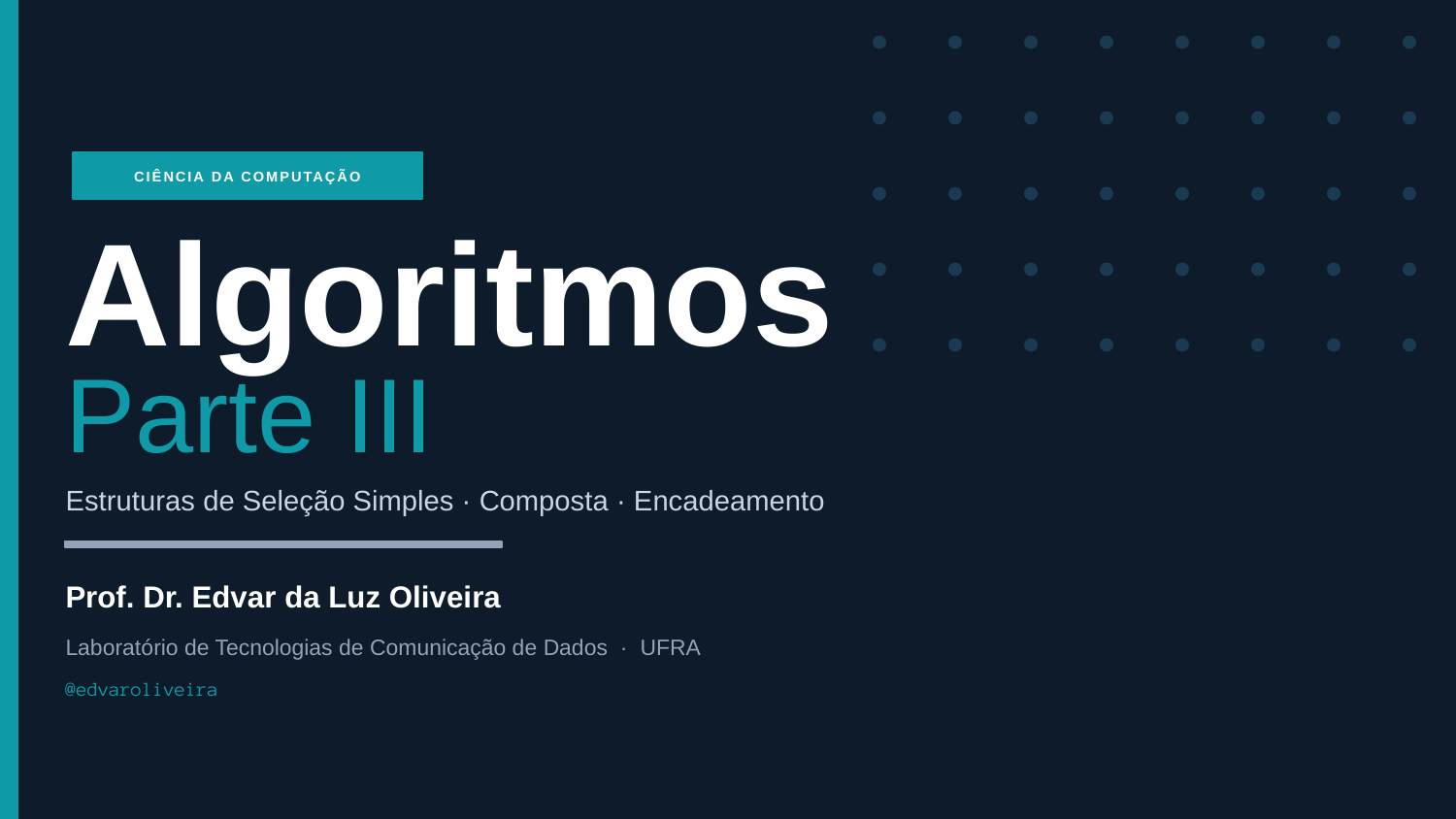

CIÊNCIA DA COMPUTAÇÃO

Algoritmos

Parte III
Estruturas de Seleção Simples · Composta · Encadeamento

Prof. Dr. Edvar da Luz Oliveira
Laboratório de Tecnologias de Comunicação de Dados  ·  UFRA
@edvaroliveira